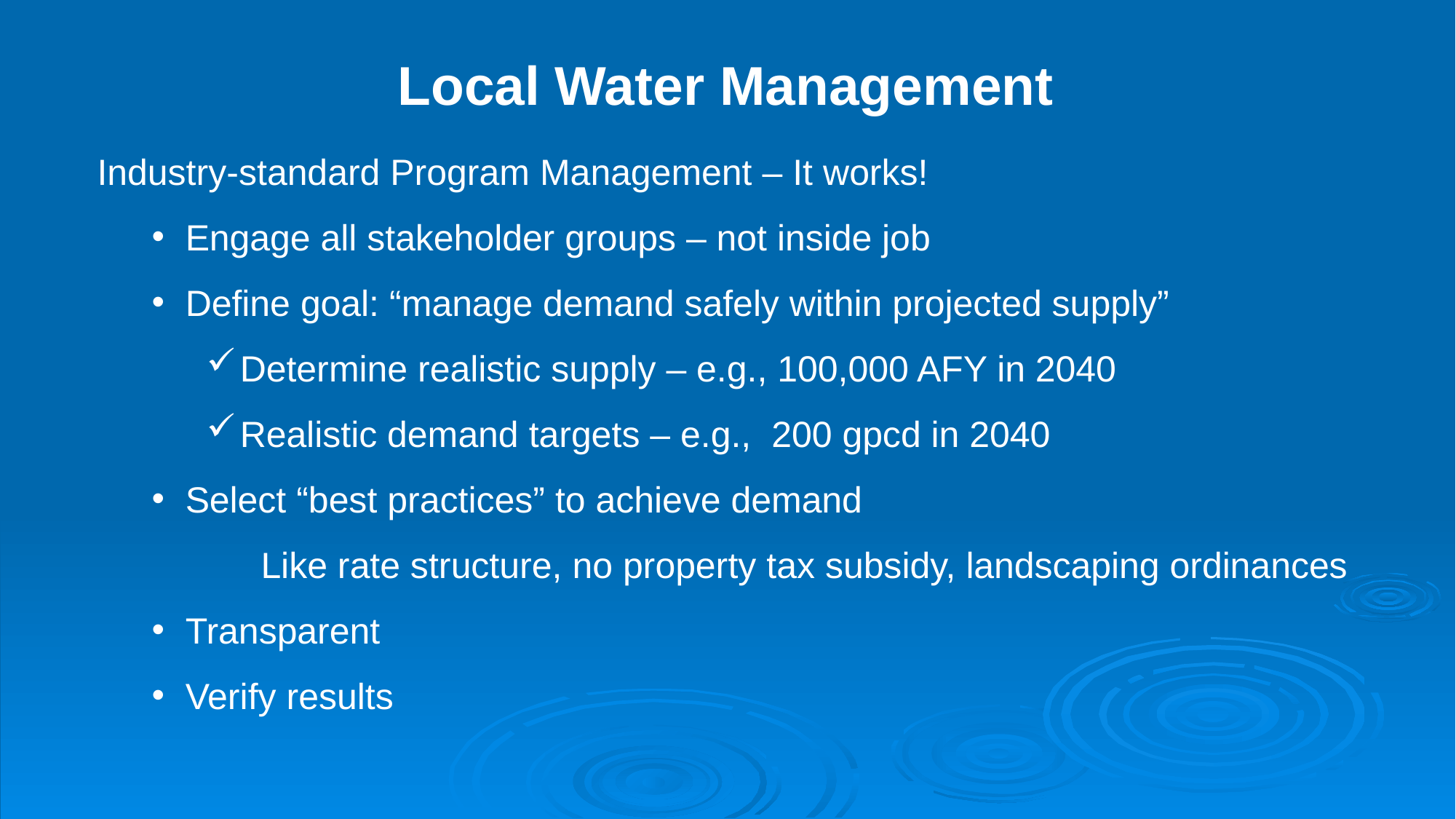

Local Water Management
Industry-standard Program Management – It works!
Engage all stakeholder groups – not inside job
Define goal: “manage demand safely within projected supply”
Determine realistic supply – e.g., 100,000 AFY in 2040
Realistic demand targets – e.g.,  200 gpcd in 2040
Select “best practices” to achieve demand
Like rate structure, no property tax subsidy, landscaping ordinances
Transparent
Verify results